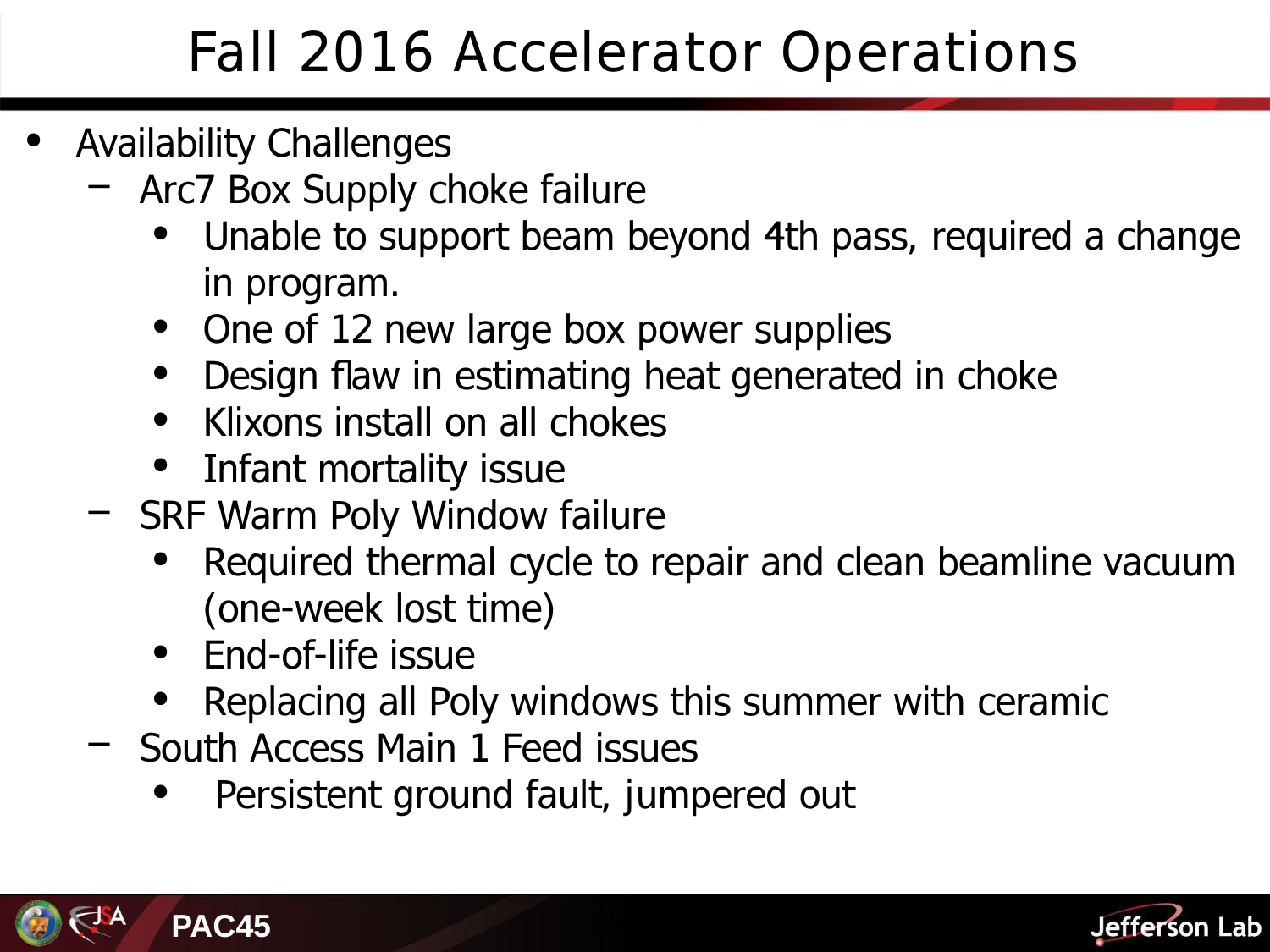

# Fall 2016 Accelerator Operations
Availability Challenges
Arc7 Box Supply choke failure
Unable to support beam beyond 4th pass, required a change in program.
One of 12 new large box power supplies
Design flaw in estimating heat generated in choke
Klixons install on all chokes
Infant mortality issue
SRF Warm Poly Window failure
Required thermal cycle to repair and clean beamline vacuum (one-week lost time)
End-of-life issue
Replacing all Poly windows this summer with ceramic
South Access Main 1 Feed issues
 Persistent ground fault, jumpered out
23